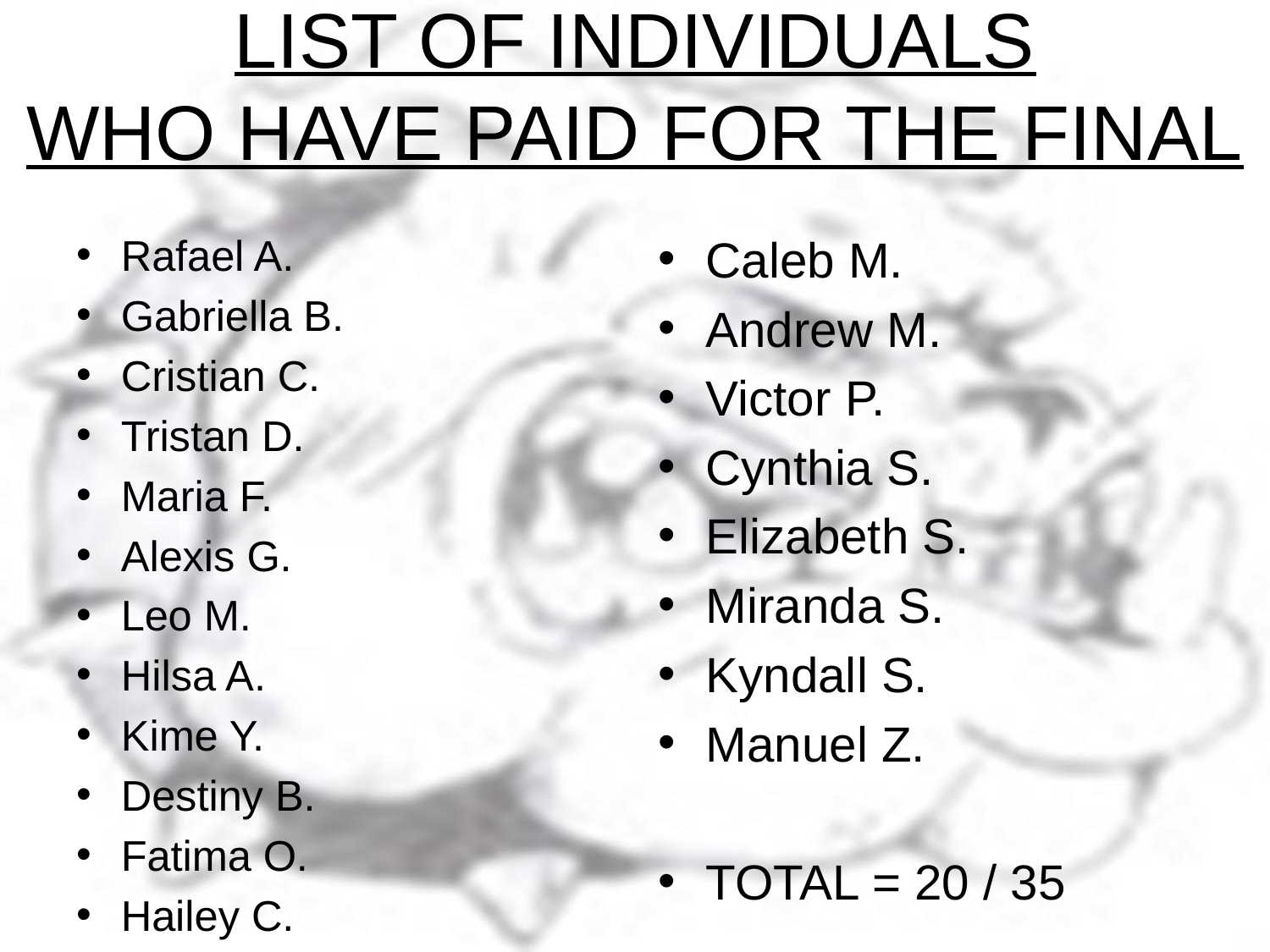

# LIST OF INDIVIDUALS WHO HAVE PAID FOR THE FINAL
Rafael A.
Gabriella B.
Cristian C.
Tristan D.
Maria F.
Alexis G.
Leo M.
Hilsa A.
Kime Y.
Destiny B.
Fatima O.
Hailey C.
Caleb M.
Andrew M.
Victor P.
Cynthia S.
Elizabeth S.
Miranda S.
Kyndall S.
Manuel Z.

TOTAL = 20 / 35